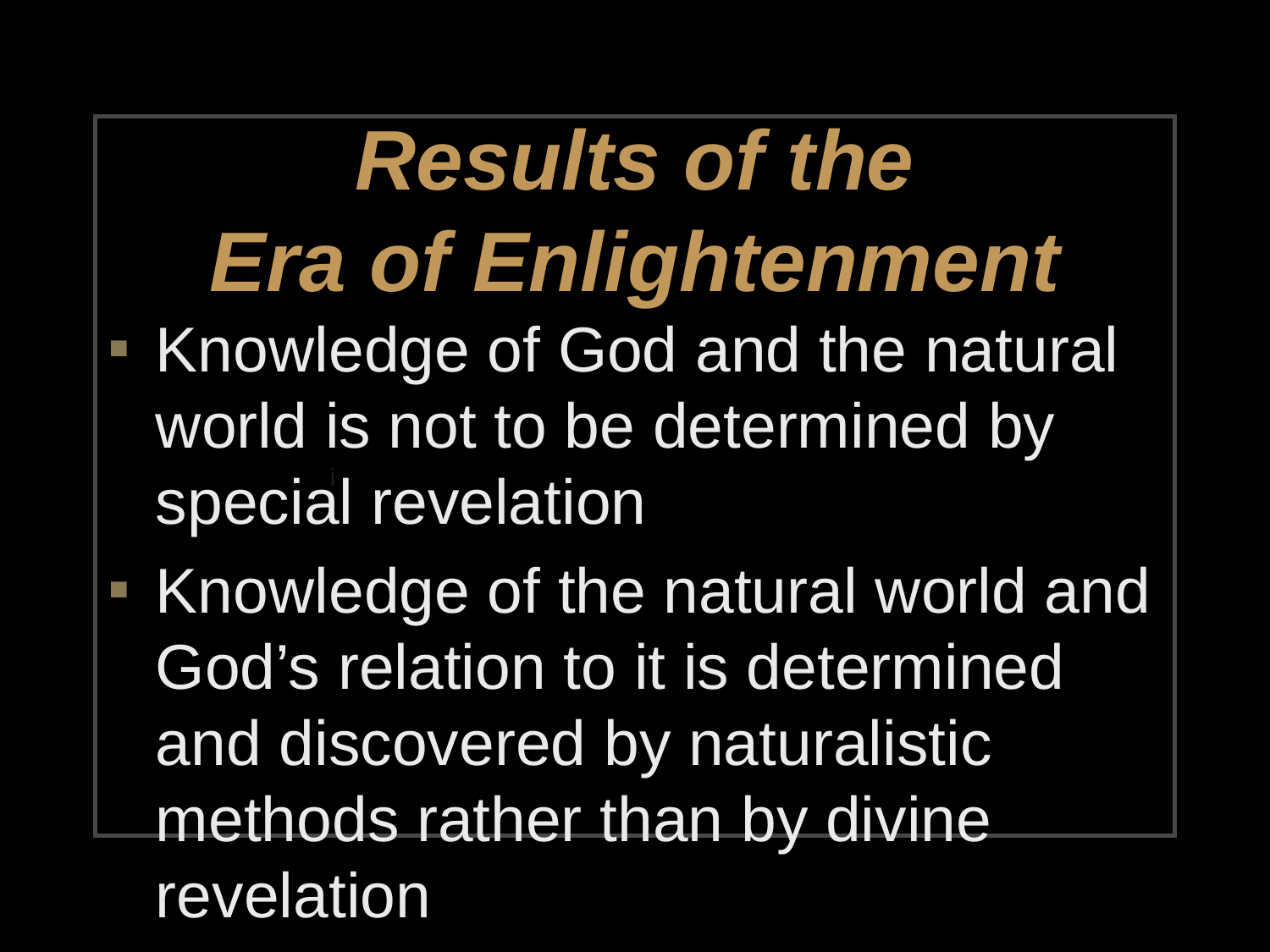

# Results of the Era of Enlightenment
Knowledge of God and the natural world is not to be determined by special revelation
Knowledge of the natural world and God’s relation to it is determined and discovered by naturalistic methods rather than by divine revelation
i